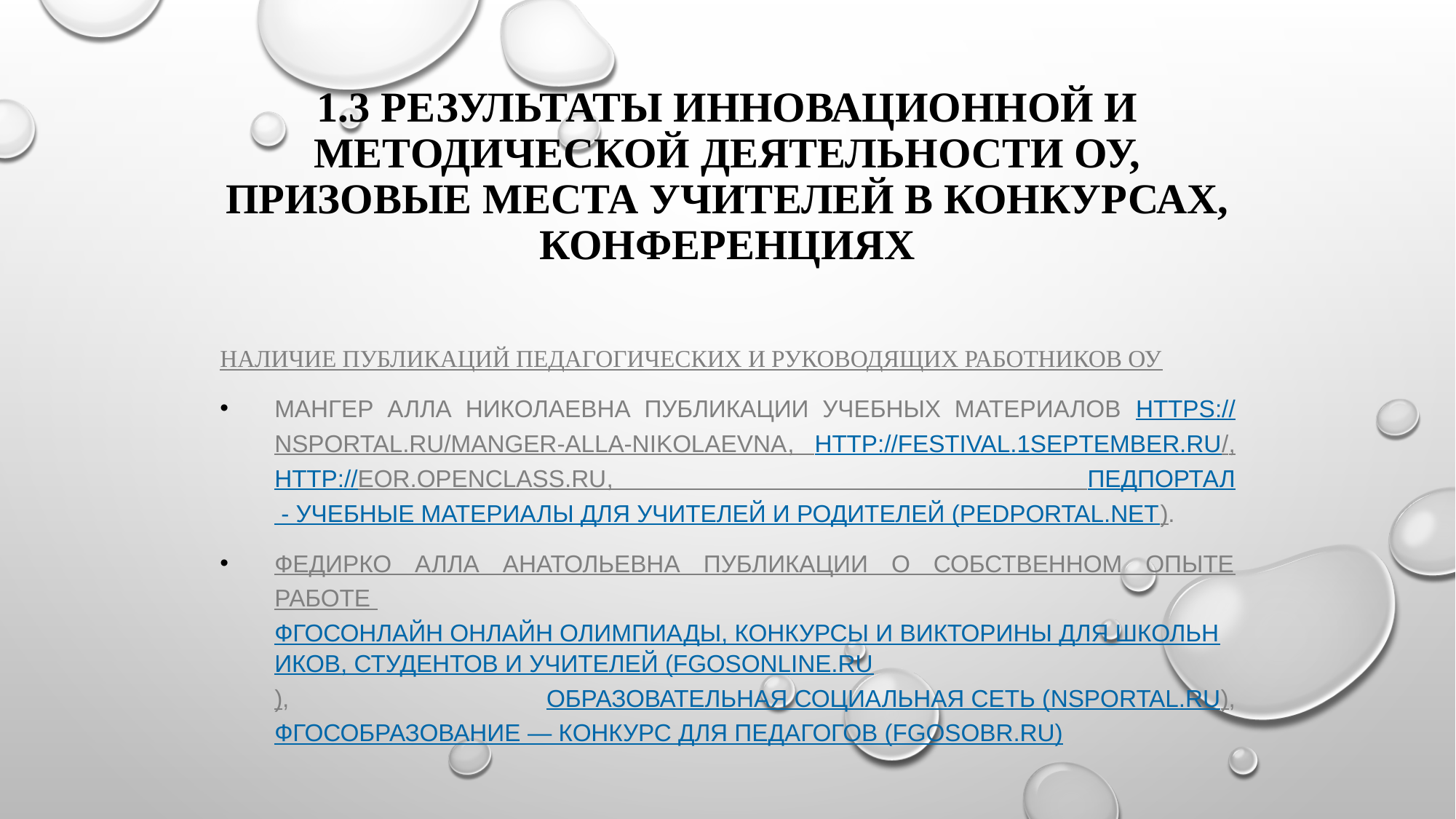

# 1.3 Результаты инновационной и методической деятельности ОУ, призовые места учителей в конкурсах, конференциях
Наличие публикаций педагогических и руководящих работников ОУ
Мангер алла николаевна публикации учебных материалов https://nsportal.ru/manger-alla-nikolaevna, http://festival.1september.ru/, http://eor.openclass.ru, Педпортал - учебные материалы для учителей и родителей (pedportal.net).
Федирко Алла Анатольевна публикации о собственном опыте работе ФгосОнлайн Онлайн олимпиады, конкурсы и викторины для школьников, студентов и учителей (fgosonline.ru), Образовательная социальная сеть (nsportal.ru), ФГОСОБРазование — Конкурс для педагогов (fgosobr.ru)